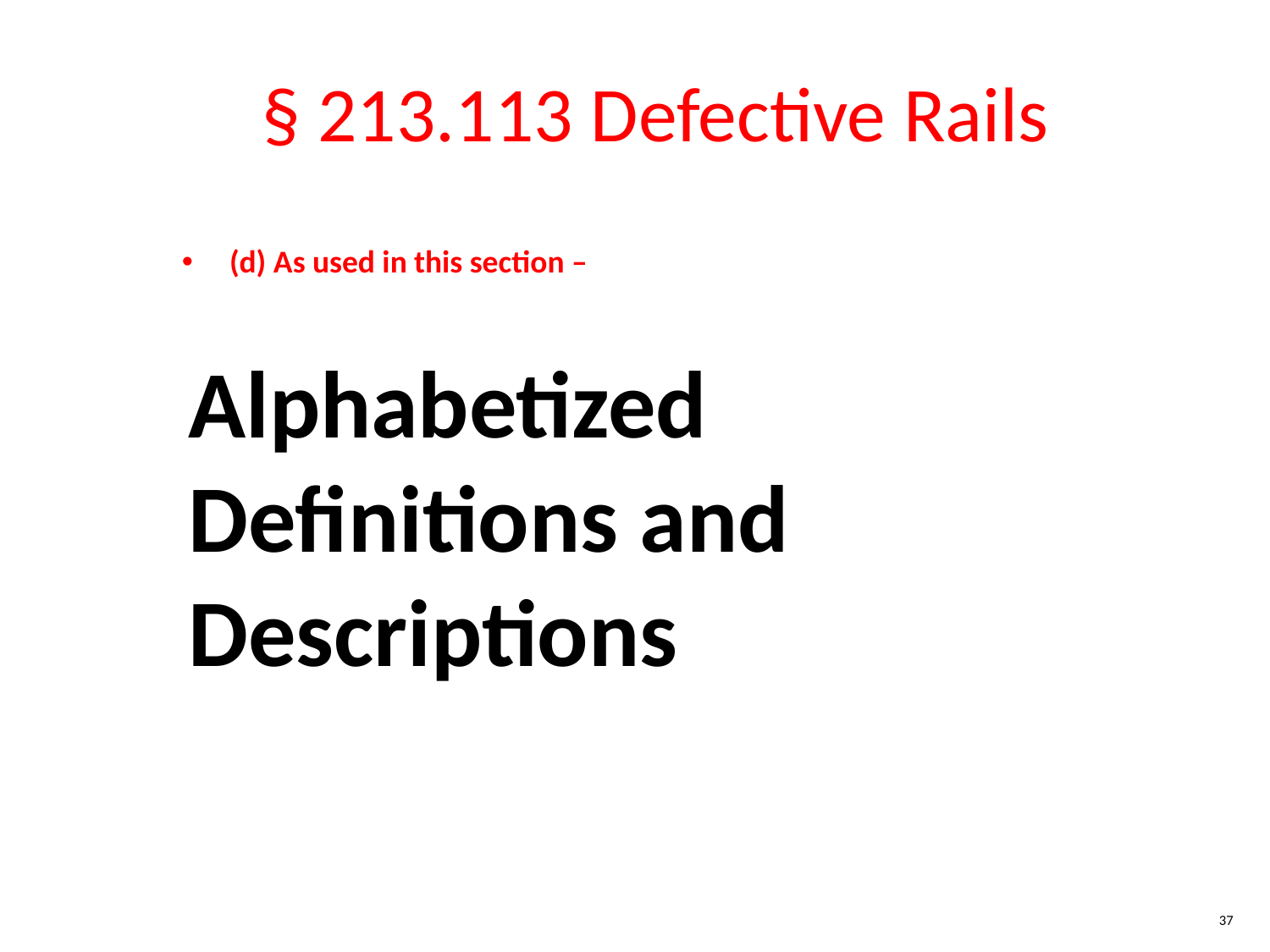

§ 213.113 Defective Rails
(d) As used in this section –

Alphabetized Definitions and Descriptions
37